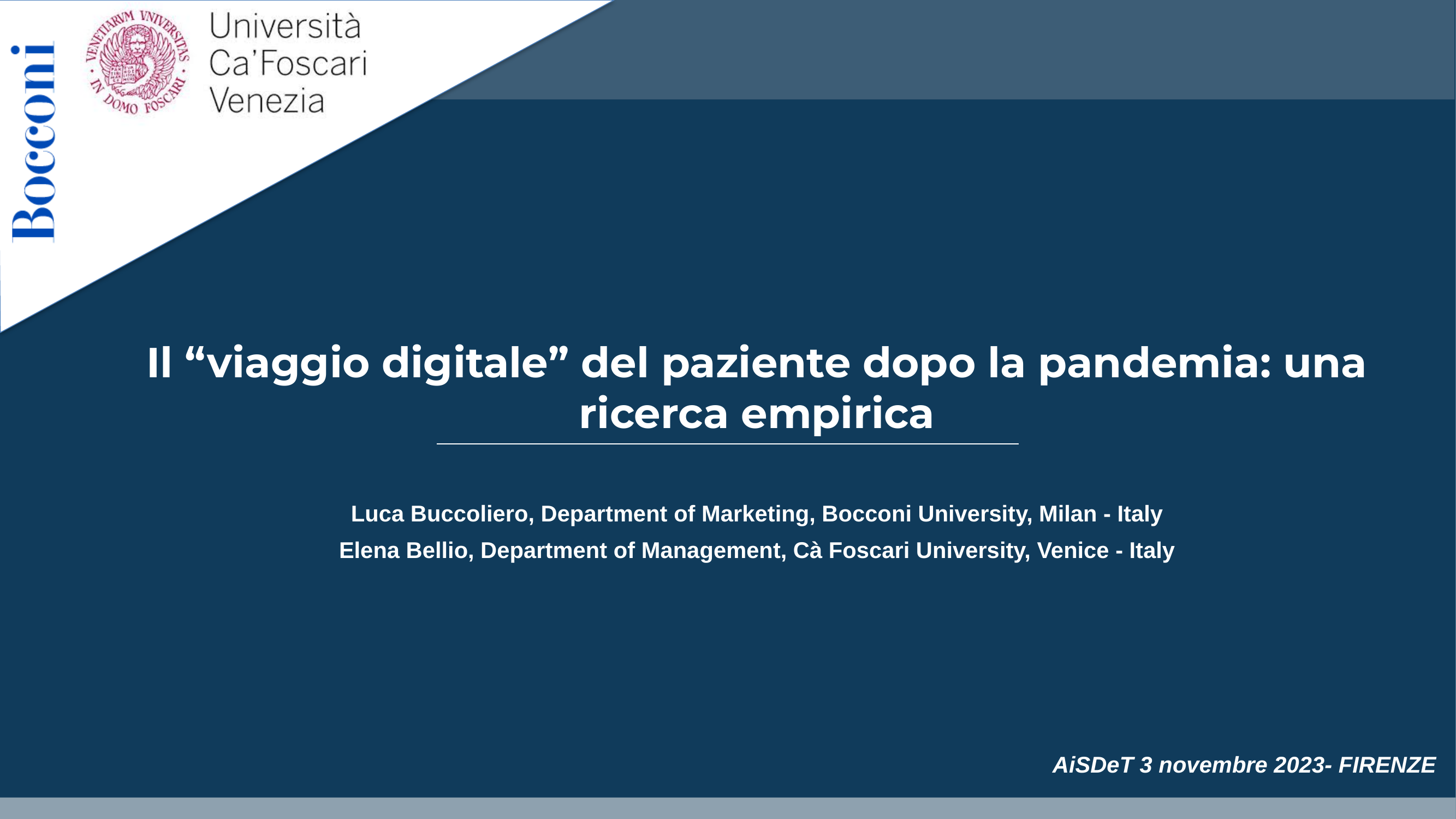

Il “viaggio digitale” del paziente dopo la pandemia: una ricerca empirica
Luca Buccoliero, Department of Marketing, Bocconi University, Milan - Italy
Elena Bellio, Department of Management, Cà Foscari University, Venice - Italy
AiSDeT 3 novembre 2023- FIRENZE